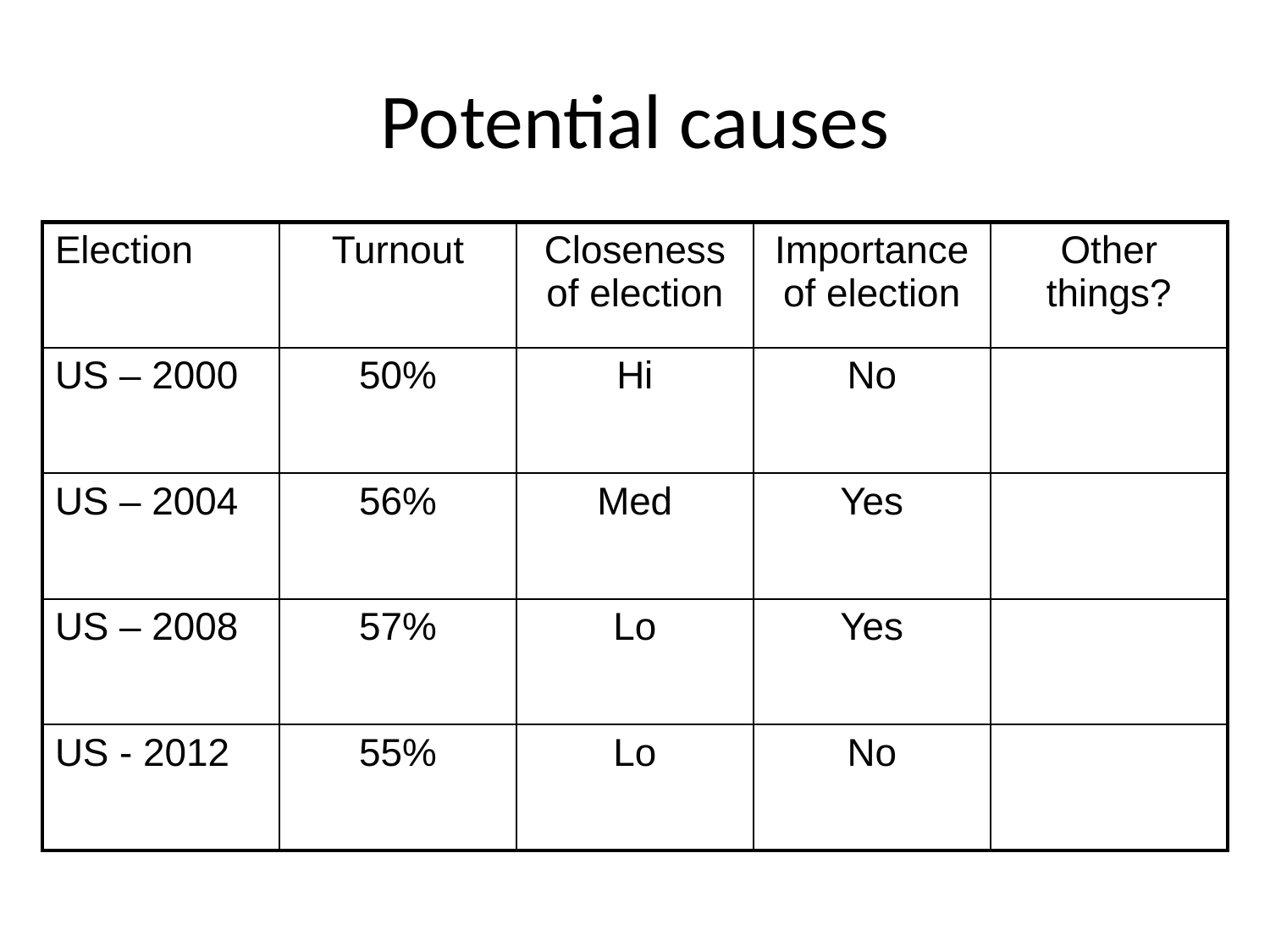

Potential causes
| Election | Turnout | Closeness of election | Importance of election | Other things? |
| --- | --- | --- | --- | --- |
| US – 2000 | 50% | Hi | No |  |
| US – 2004 | 56% | Med | Yes |  |
| US – 2008 | 57% | Lo | Yes |  |
| US - 2012 | 55% | Lo | No |  |